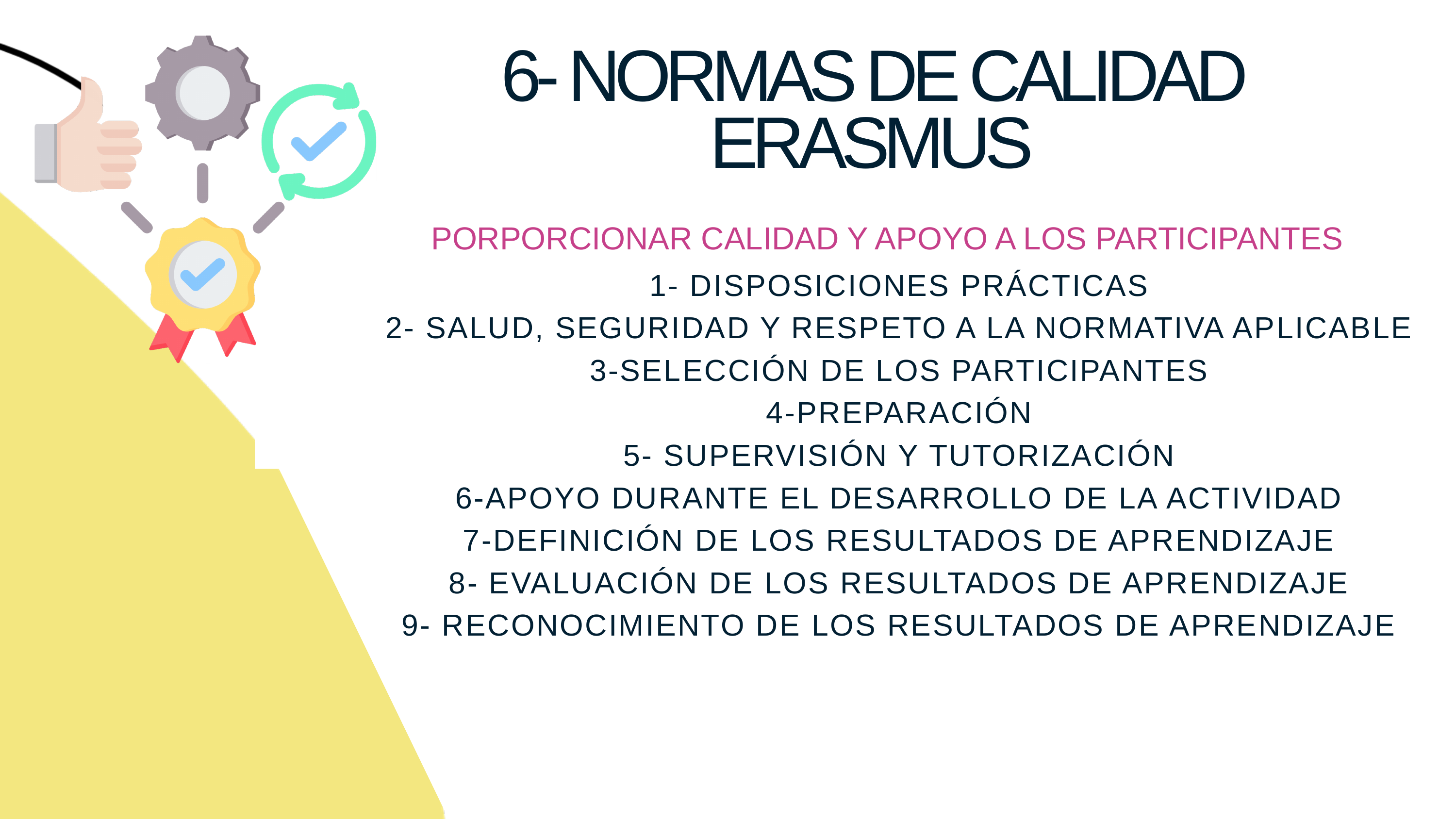

6- NORMAS DE CALIDAD ERASMUS

PORPORCIONAR CALIDAD Y APOYO A LOS PARTICIPANTES
1- DISPOSICIONES PRÁCTICAS
2- SALUD, SEGURIDAD Y RESPETO A LA NORMATIVA APLICABLE
3-SELECCIÓN DE LOS PARTICIPANTES
4-PREPARACIÓN
5- SUPERVISIÓN Y TUTORIZACIÓN
6-APOYO DURANTE EL DESARROLLO DE LA ACTIVIDAD
7-DEFINICIÓN DE LOS RESULTADOS DE APRENDIZAJE
8- EVALUACIÓN DE LOS RESULTADOS DE APRENDIZAJE
9- RECONOCIMIENTO DE LOS RESULTADOS DE APRENDIZAJE